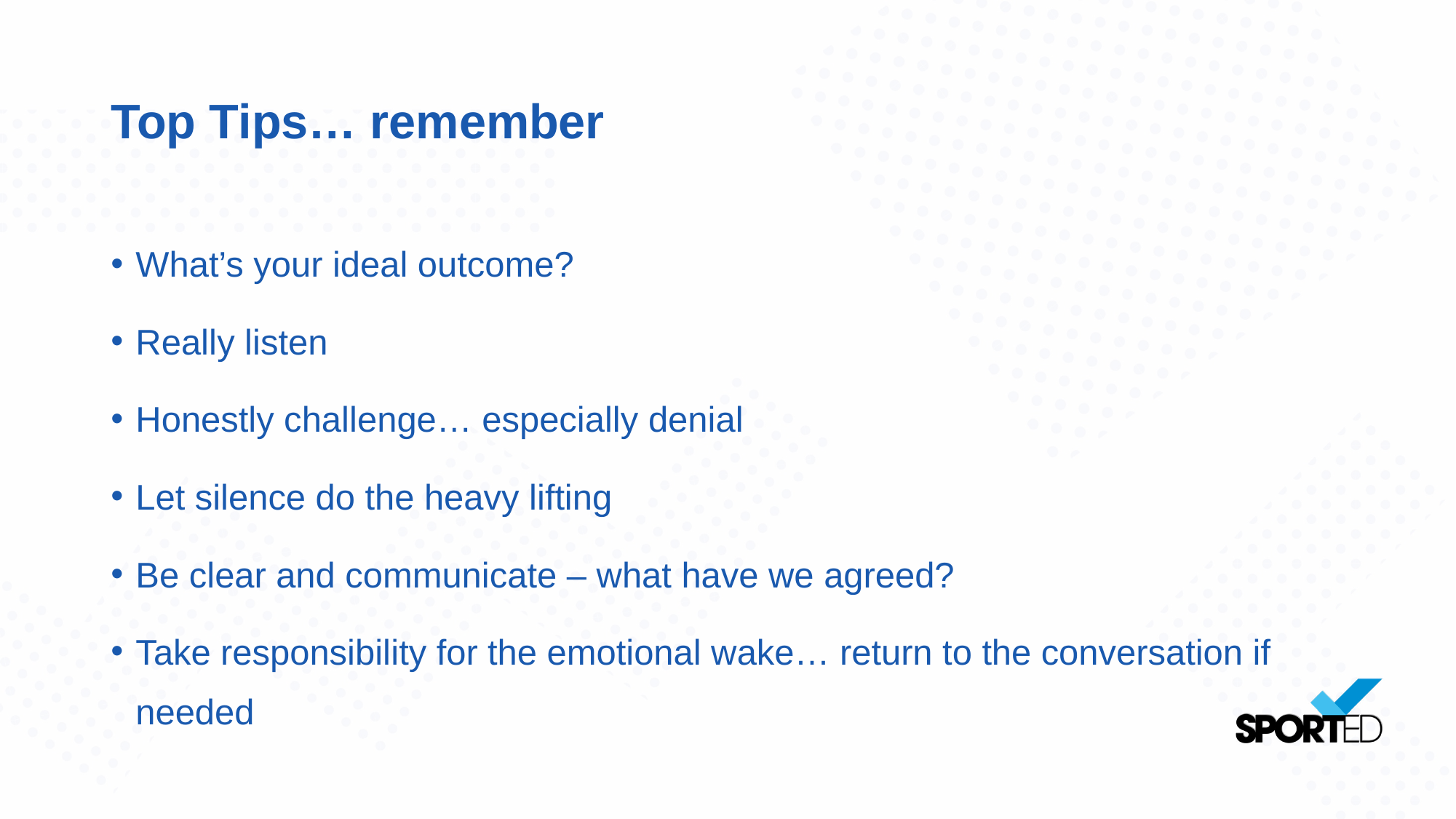

# Top Tips… remember
What’s your ideal outcome?
Really listen
Honestly challenge… especially denial
Let silence do the heavy lifting
Be clear and communicate – what have we agreed?
Take responsibility for the emotional wake… return to the conversation if needed